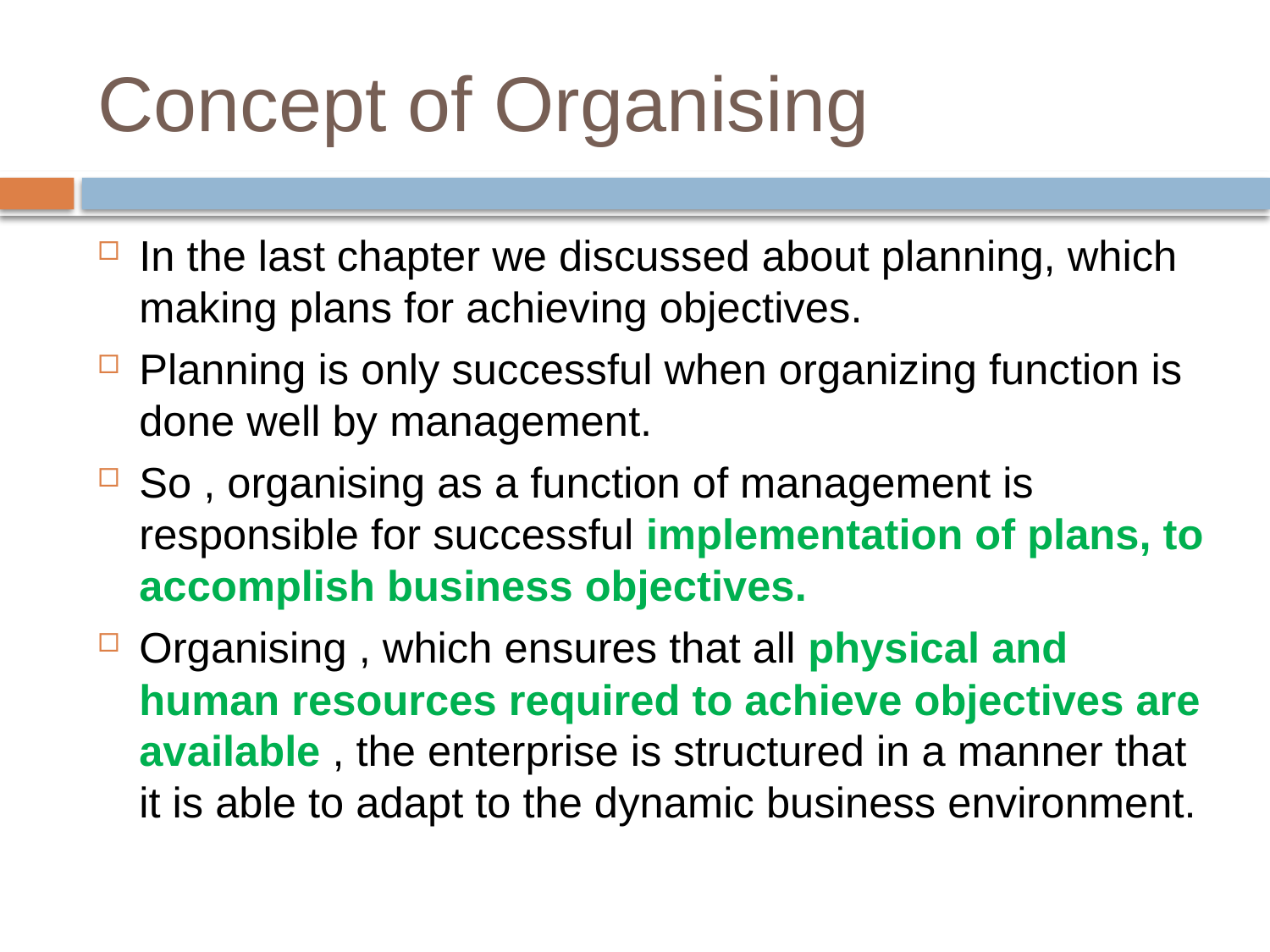

# Concept of Organising
In the last chapter we discussed about planning, which making plans for achieving objectives.
Planning is only successful when organizing function is done well by management.
So , organising as a function of management is responsible for successful implementation of plans, to accomplish business objectives.
Organising , which ensures that all physical and human resources required to achieve objectives are available , the enterprise is structured in a manner that it is able to adapt to the dynamic business environment.